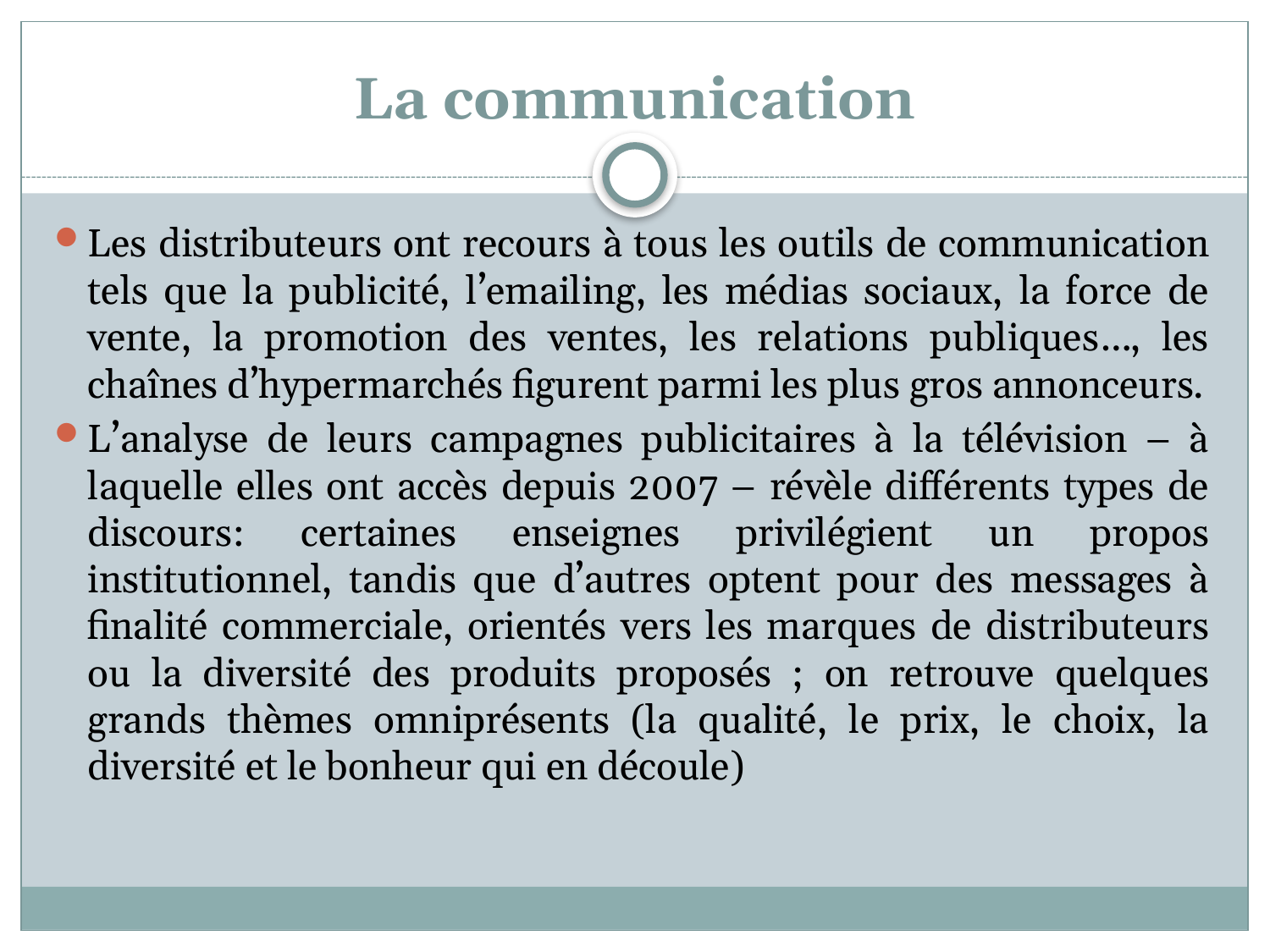

# La communication
Les distributeurs ont recours à tous les outils de communication tels que la publicité, l’emailing, les médias sociaux, la force de vente, la promotion des ventes, les relations publiques…, les chaînes d’hypermarchés figurent parmi les plus gros annonceurs.
L’analyse de leurs campagnes publicitaires à la télévision – à laquelle elles ont accès depuis 2007 – révèle différents types de discours: certaines enseignes privilégient un propos institutionnel, tandis que d’autres optent pour des messages à finalité commerciale, orientés vers les marques de distributeurs ou la diversité des produits proposés ; on retrouve quelques grands thèmes omniprésents (la qualité, le prix, le choix, la diversité et le bonheur qui en découle)